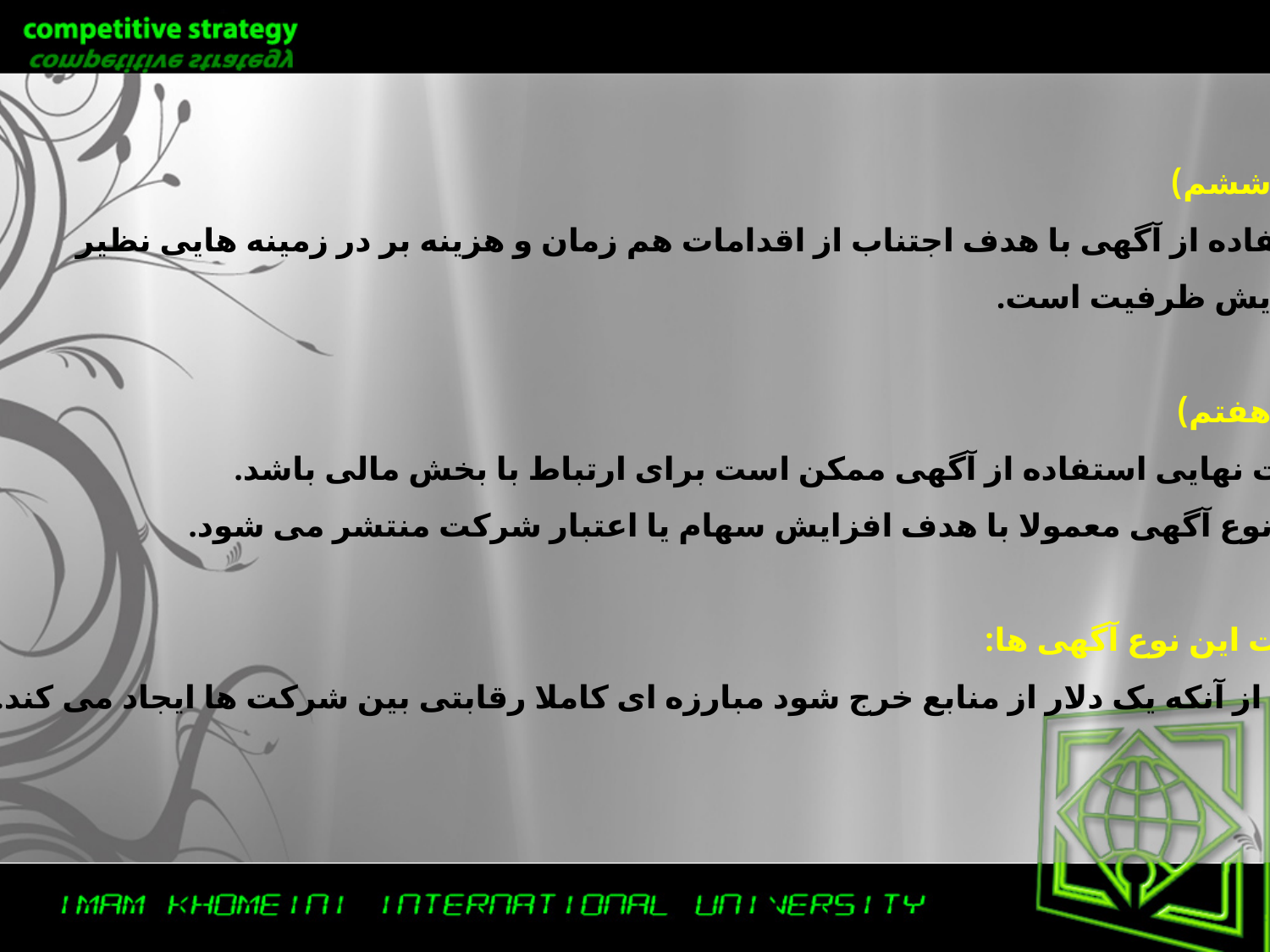

نوع ششم)
استفاده از آگهی با هدف اجتناب از اقدامات هم زمان و هزینه بر در زمینه هایی نظیر
افزایش ظرفیت است.

نوع هفتم)
حالت نهایی استفاده از آگهی ممکن است برای ارتباط با بخش مالی باشد.
این نوع آگهی معمولا با هدف افزایش سهام یا اعتبار شرکت منتشر می شود.

مزیت این نوع آگهی ها:
قبل از آنکه یک دلار از منابع خرج شود مبارزه ای کاملا رقابتی بین شرکت ها ایجاد می کند.